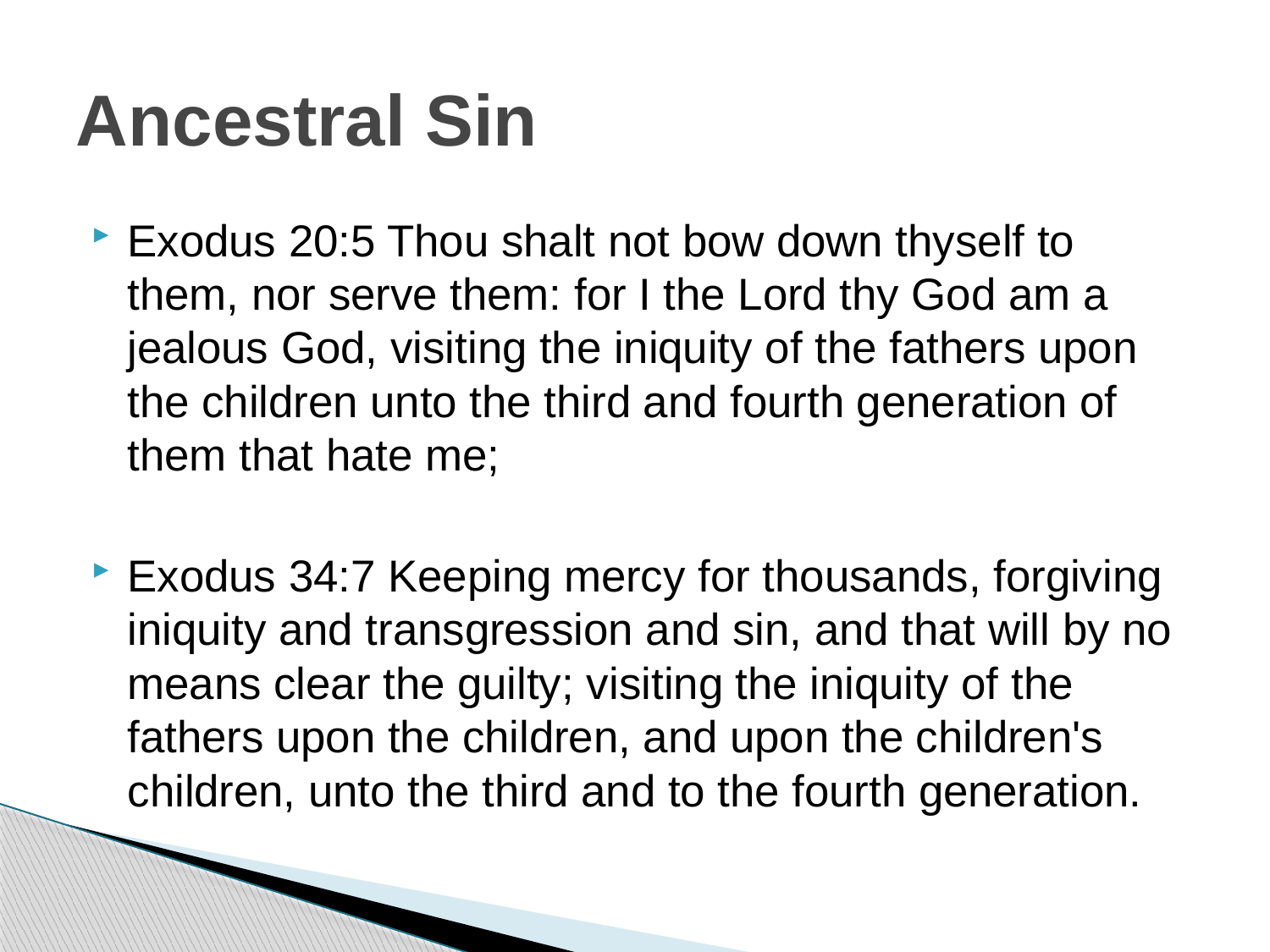

# Ancestral Sin
Exodus 20:5 Thou shalt not bow down thyself to them, nor serve them: for I the Lord thy God am a jealous God, visiting the iniquity of the fathers upon the children unto the third and fourth generation of them that hate me;

Exodus 34:7 Keeping mercy for thousands, forgiving iniquity and transgression and sin, and that will by no means clear the guilty; visiting the iniquity of the fathers upon the children, and upon the children's children, unto the third and to the fourth generation.